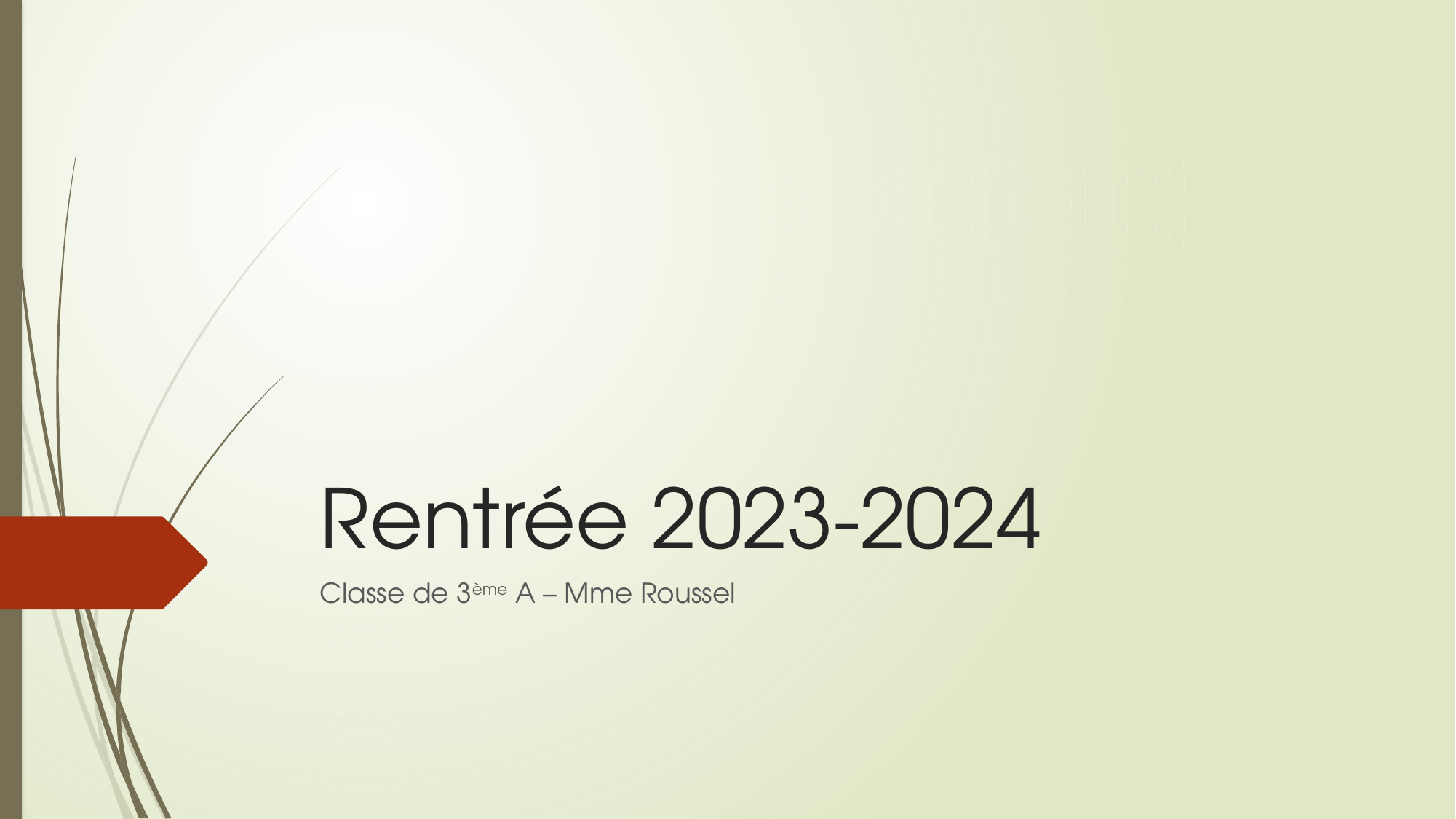

# Rentrée 2023-2024
Classe de 3ème A – Mme Roussel